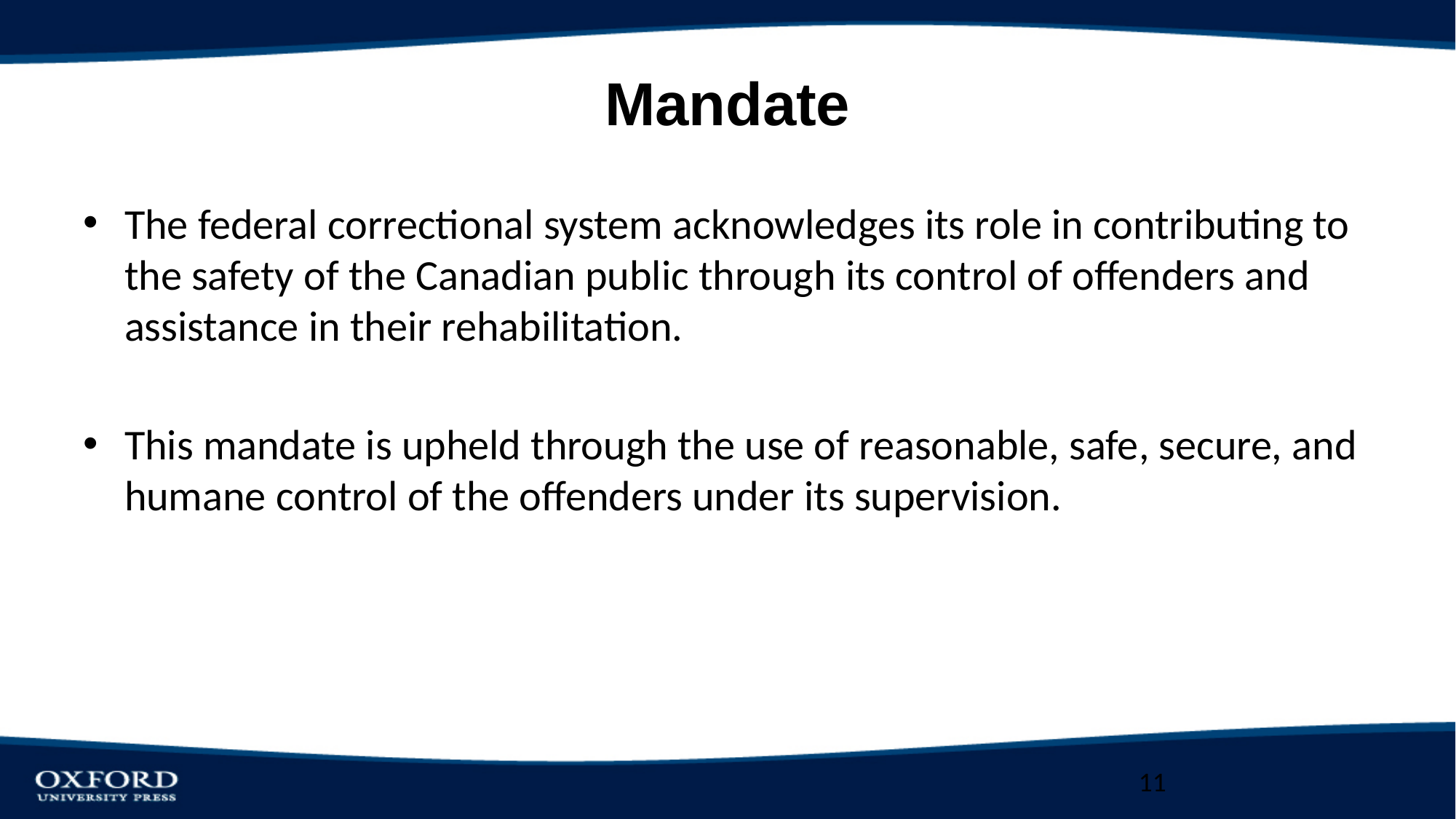

# Mandate
The federal correctional system acknowledges its role in contributing to the safety of the Canadian public through its control of offenders and assistance in their rehabilitation.

This mandate is upheld through the use of reasonable, safe, secure, and humane control of the offenders under its supervision.
11